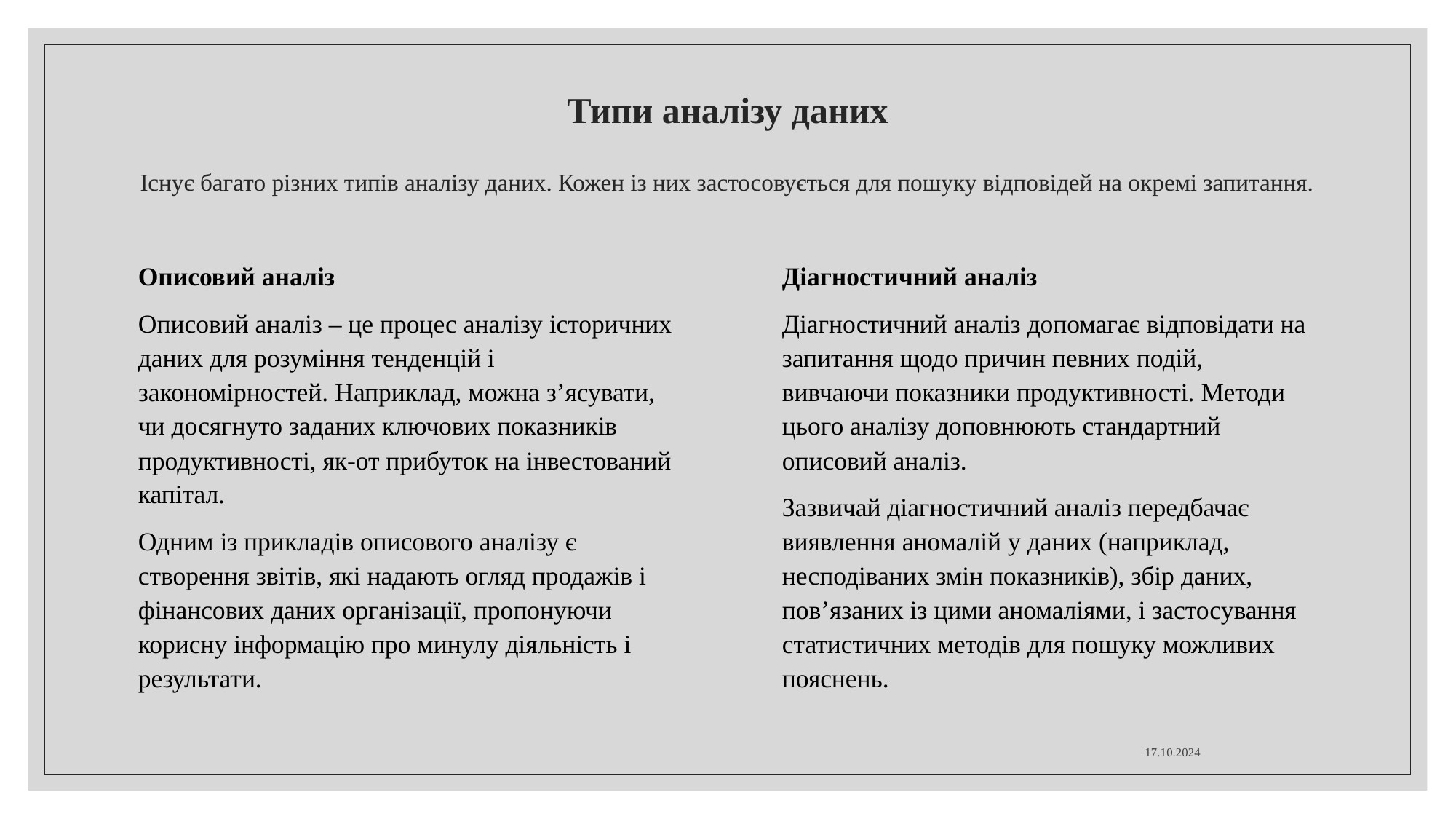

# Типи аналізу даних Існує багато різних типів аналізу даних. Кожен із них застосовується для пошуку відповідей на окремі запитання.
Описовий аналіз
Описовий аналіз – це процес аналізу історичних даних для розуміння тенденцій і закономірностей. Наприклад, можна з’ясувати, чи досягнуто заданих ключових показників продуктивності, як-от прибуток на інвестований капітал.
Одним із прикладів описового аналізу є створення звітів, які надають огляд продажів і фінансових даних організації, пропонуючи корисну інформацію про минулу діяльність і результати.

Діагностичний аналіз
Діагностичний аналіз допомагає відповідати на запитання щодо причин певних подій, вивчаючи показники продуктивності. Методи цього аналізу доповнюють стандартний описовий аналіз.
Зазвичай діагностичний аналіз передбачає виявлення аномалій у даних (наприклад, несподіваних змін показників), збір даних, пов’язаних із цими аномаліями, і застосування статистичних методів для пошуку можливих пояснень.

17.10.2024